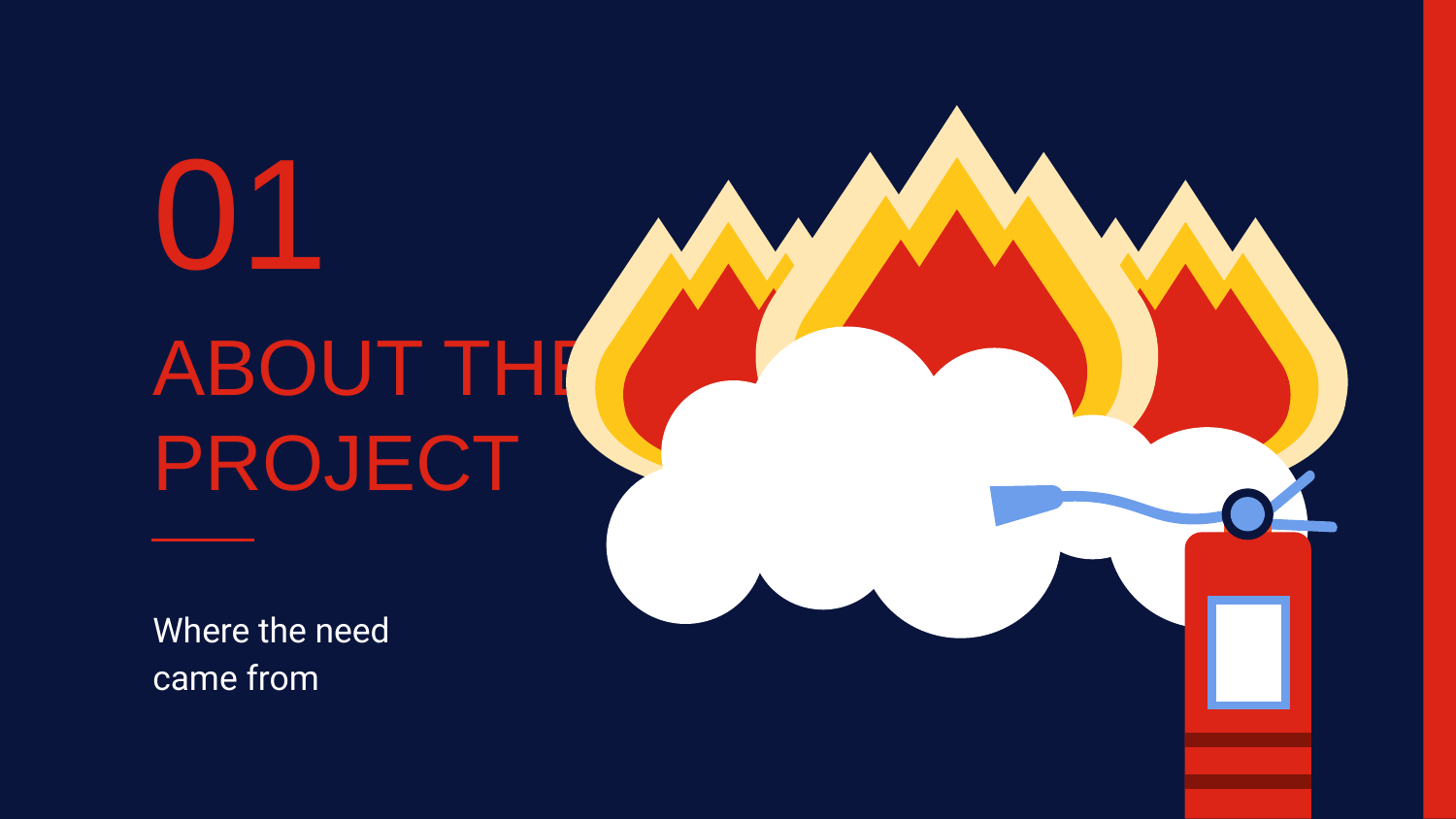

01

# ABOUT THE PROJECT
Where the need came from